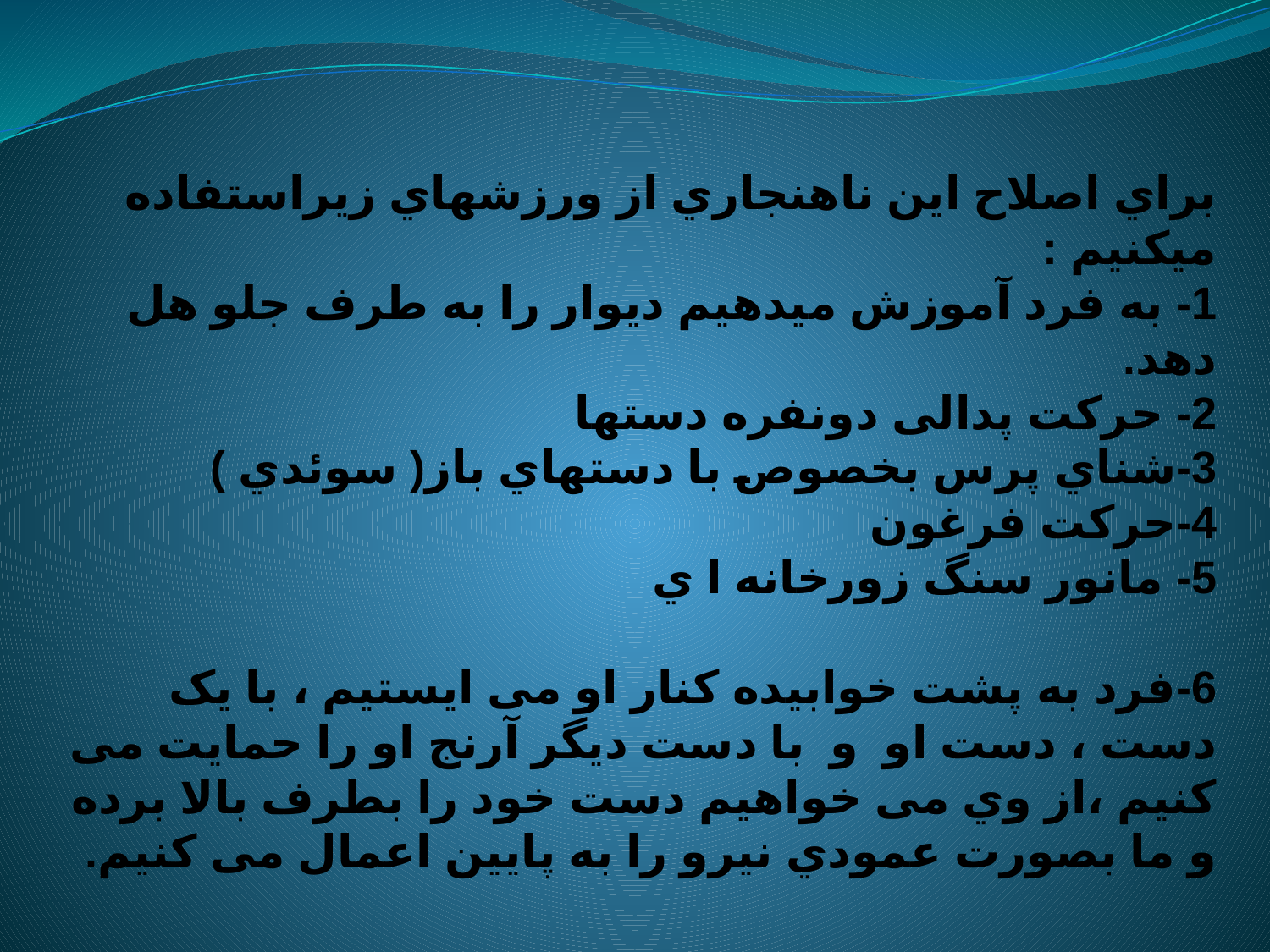

# براي اصلاح این ناهنجاري از ورزشهاي زیراستفاده میکنیم : 1- به فرد آموزش میدهیم دیوار را به طرف جلو هل دهد. 2- حرکت پدالی دونفره دستها 3-شناي پرس بخصوص با دستهاي باز( سوئدي ) 4-حرکت فرغون 5- مانور سنگ زورخانه ا ي   6-فرد به پشت خوابیده کنار او می ایستیم ، با یک دست ، دست او  و  با دست دیگر آرنج او را حمایت می کنیم ،از وي می خواهیم دست خود را بطرف بالا برده و ما بصورت عمودي نیرو را به پایین اعمال می کنیم.